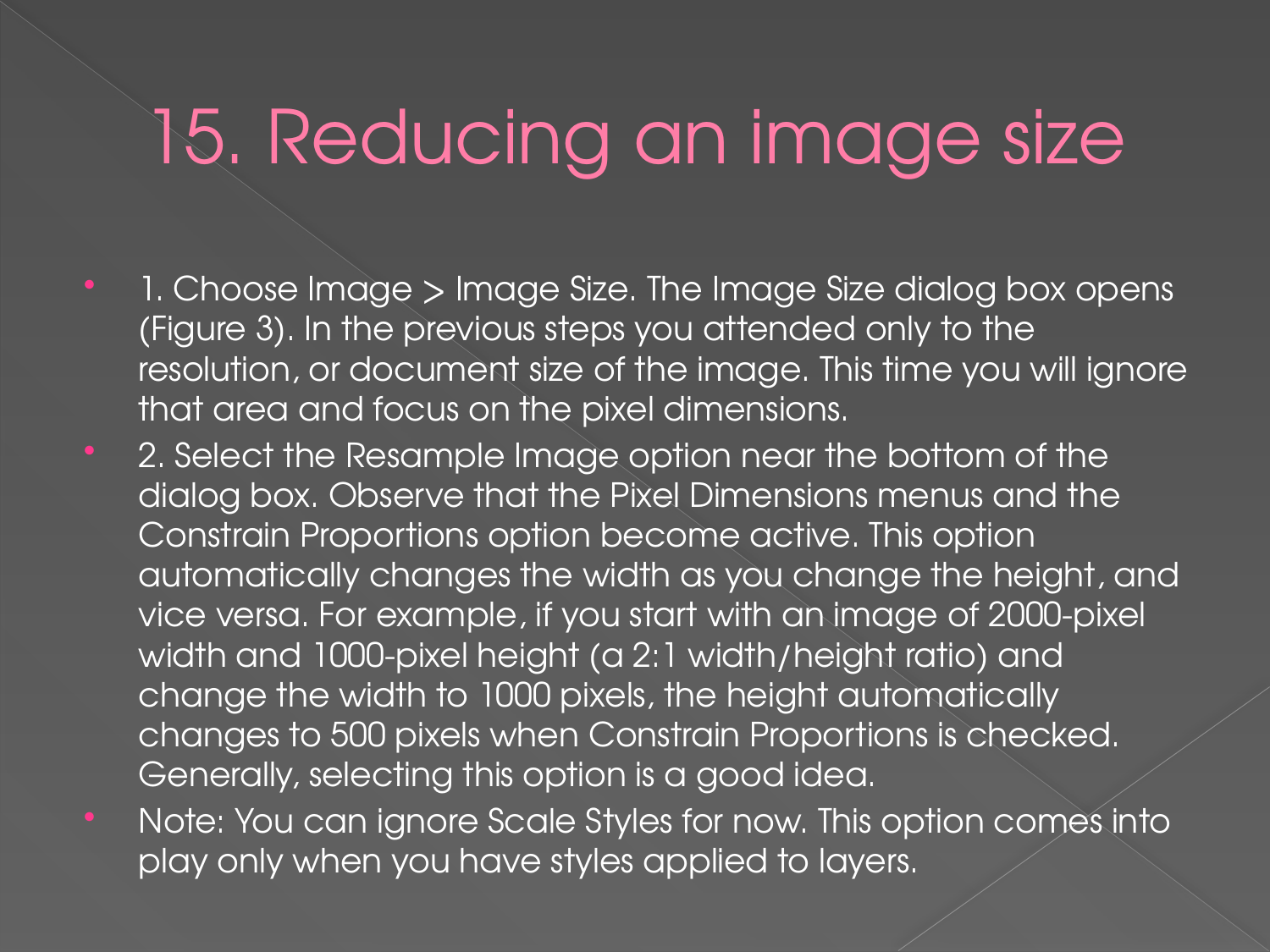

# 15. Reducing an image size
1. Choose Image > Image Size. The Image Size dialog box opens (Figure 3). In the previous steps you attended only to the resolution, or document size of the image. This time you will ignore that area and focus on the pixel dimensions.
2. Select the Resample Image option near the bottom of the dialog box. Observe that the Pixel Dimensions menus and the Constrain Proportions option become active. This option automatically changes the width as you change the height, and vice versa. For example, if you start with an image of 2000-pixel width and 1000-pixel height (a 2:1 width/height ratio) and change the width to 1000 pixels, the height automatically changes to 500 pixels when Constrain Proportions is checked. Generally, selecting this option is a good idea.
Note: You can ignore Scale Styles for now. This option comes into play only when you have styles applied to layers.